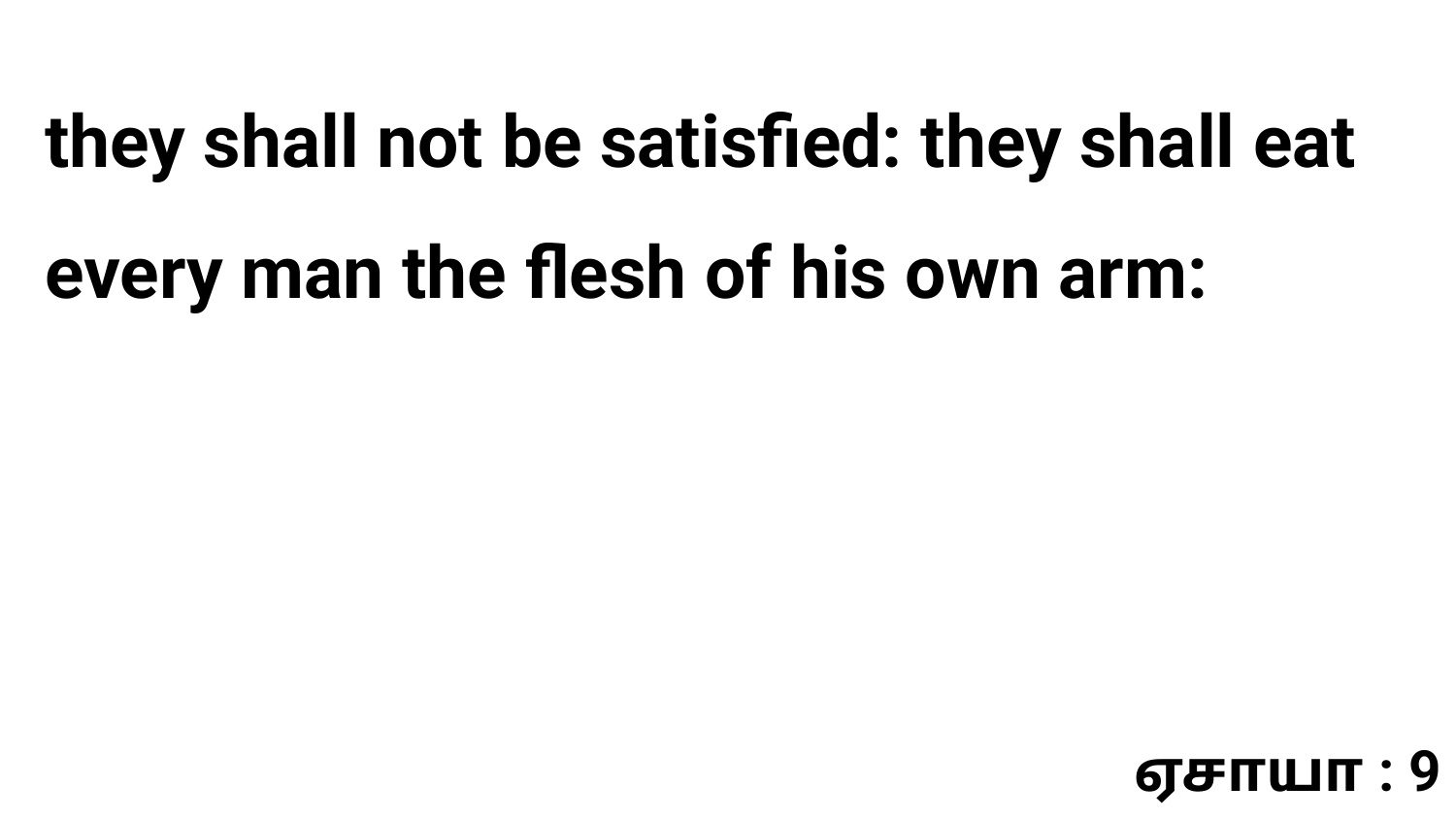

they shall not be satisfied: they shall eat every man the flesh of his own arm:
ஏசாயா : 9